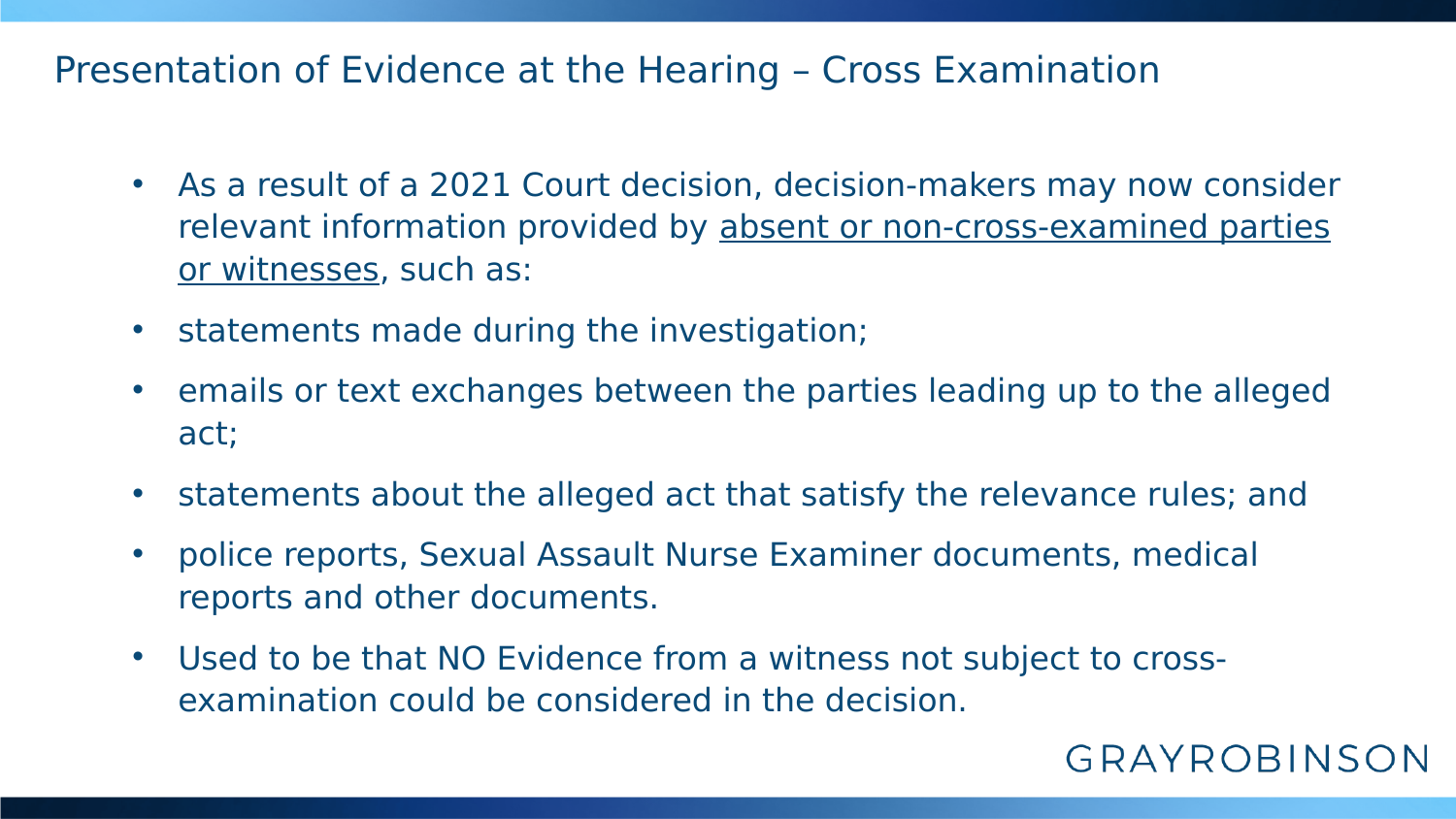

# Presentation of Evidence at the Hearing – Cross Examination
As a result of a 2021 Court decision, decision-makers may now consider relevant information provided by absent or non-cross-examined parties or witnesses, such as:
statements made during the investigation;
emails or text exchanges between the parties leading up to the alleged act;
statements about the alleged act that satisfy the relevance rules; and
police reports, Sexual Assault Nurse Examiner documents, medical reports and other documents.
Used to be that NO Evidence from a witness not subject to cross-examination could be considered in the decision.